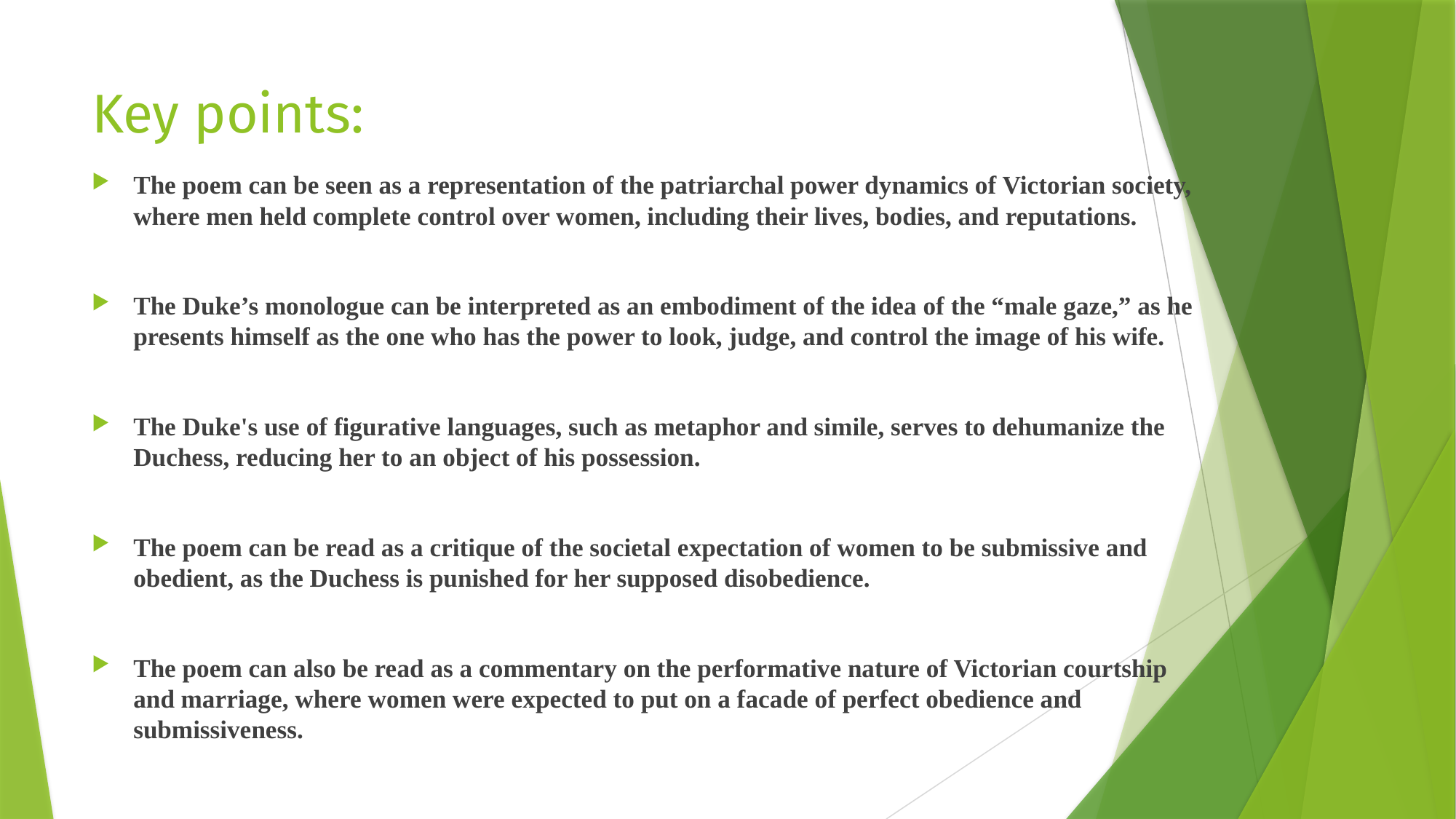

# Key points:
The poem can be seen as a representation of the patriarchal power dynamics of Victorian society, where men held complete control over women, including their lives, bodies, and reputations.

The Duke’s monologue can be interpreted as an embodiment of the idea of the “male gaze,” as he presents himself as the one who has the power to look, judge, and control the image of his wife.

The Duke's use of figurative languages, such as metaphor and simile, serves to dehumanize the Duchess, reducing her to an object of his possession.

The poem can be read as a critique of the societal expectation of women to be submissive and obedient, as the Duchess is punished for her supposed disobedience.

The poem can also be read as a commentary on the performative nature of Victorian courtship and marriage, where women were expected to put on a facade of perfect obedience and submissiveness.